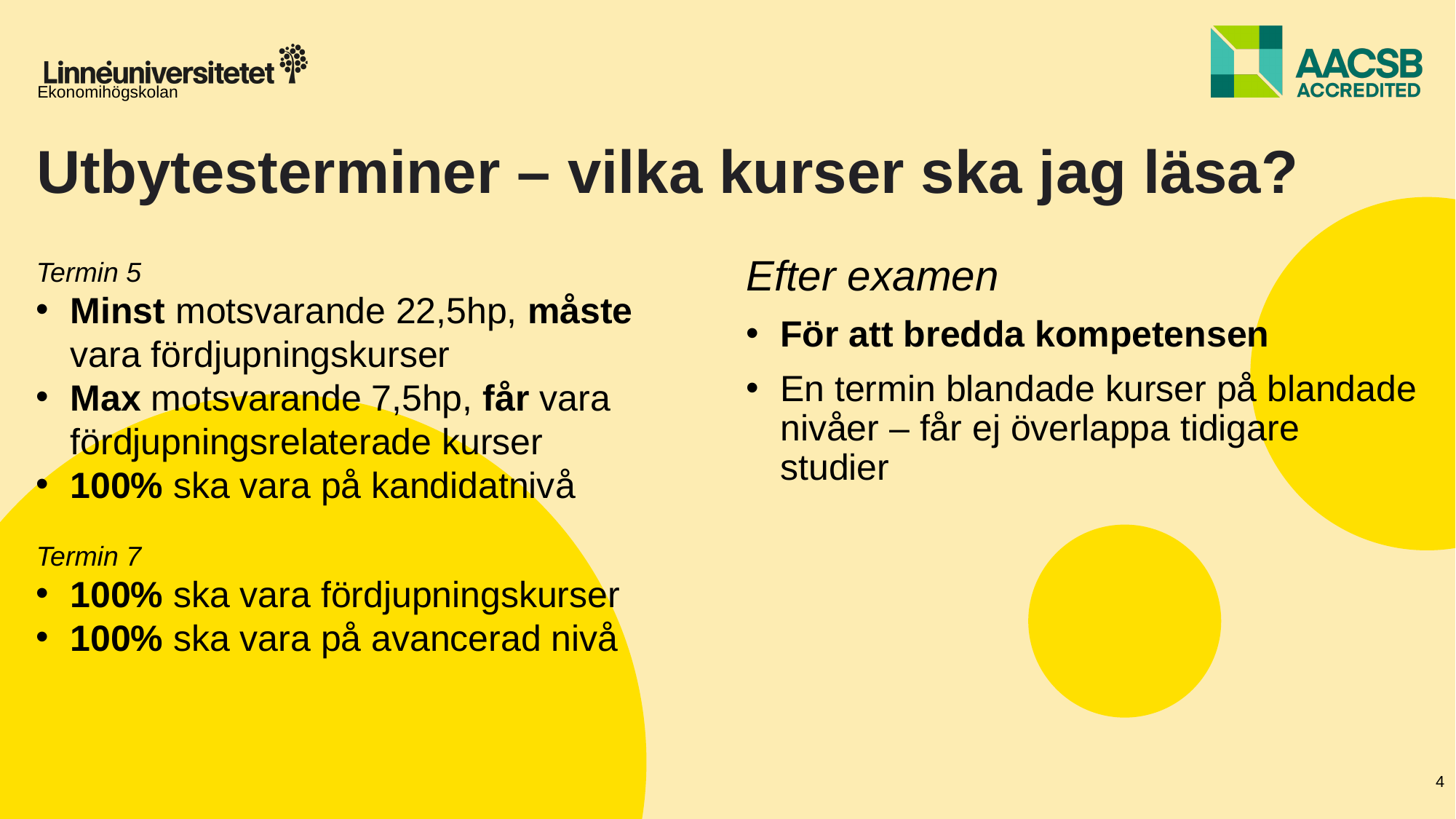

# Utbytesterminer – vilka kurser ska jag läsa?
Termin 5
Minst motsvarande 22,5hp, måste vara fördjupningskurser
Max motsvarande 7,5hp, får vara fördjupningsrelaterade kurser
100% ska vara på kandidatnivå

Termin 7
100% ska vara fördjupningskurser
100% ska vara på avancerad nivå

Efter examen
För att bredda kompetensen
En termin blandade kurser på blandade nivåer – får ej överlappa tidigare studier

4